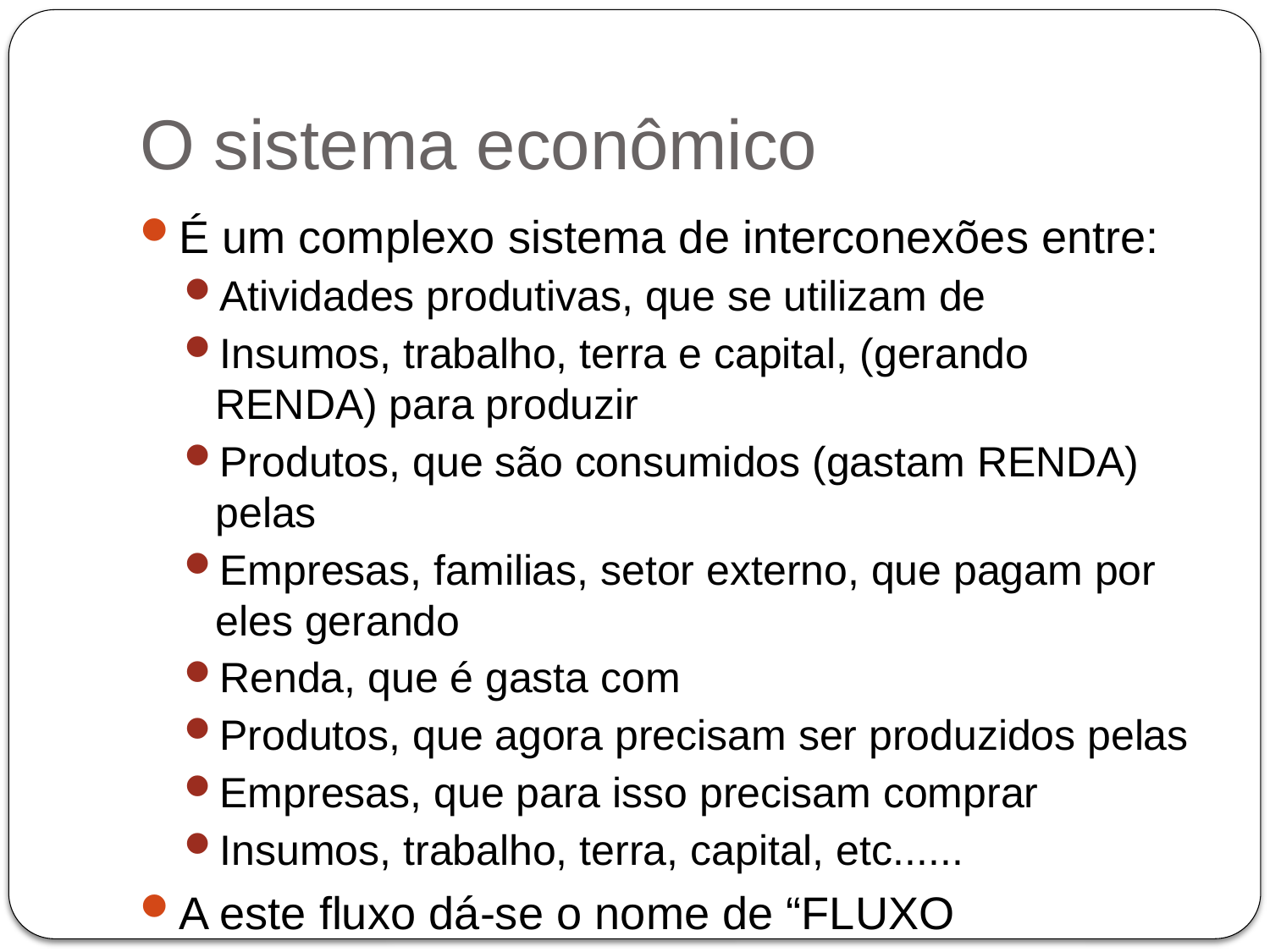

# O sistema econômico
É um complexo sistema de interconexões entre:
Atividades produtivas, que se utilizam de
Insumos, trabalho, terra e capital, (gerando RENDA) para produzir
Produtos, que são consumidos (gastam RENDA) pelas
Empresas, familias, setor externo, que pagam por eles gerando
Renda, que é gasta com
Produtos, que agora precisam ser produzidos pelas
Empresas, que para isso precisam comprar
Insumos, trabalho, terra, capital, etc......
A este fluxo dá-se o nome de “FLUXO CIRCULAR DA RENDA NA ECONOMIA”.